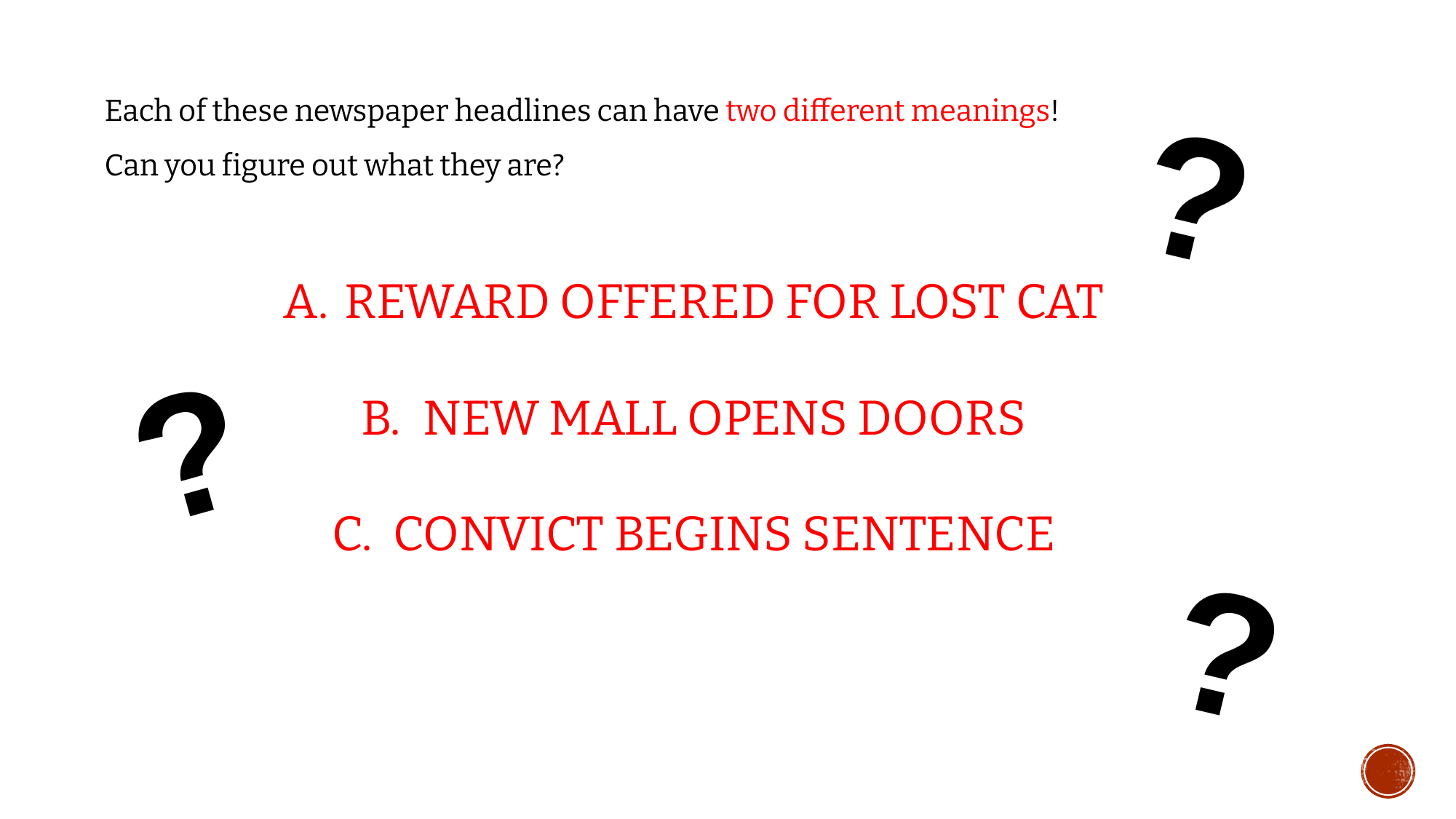

Each of these newspaper headlines can have two different meanings!
Can you figure out what they are?
?
REWARD OFFERED FOR LOST CAT

NEW MALL OPENS DOORS

CONVICT BEGINS SENTENCE

?
?